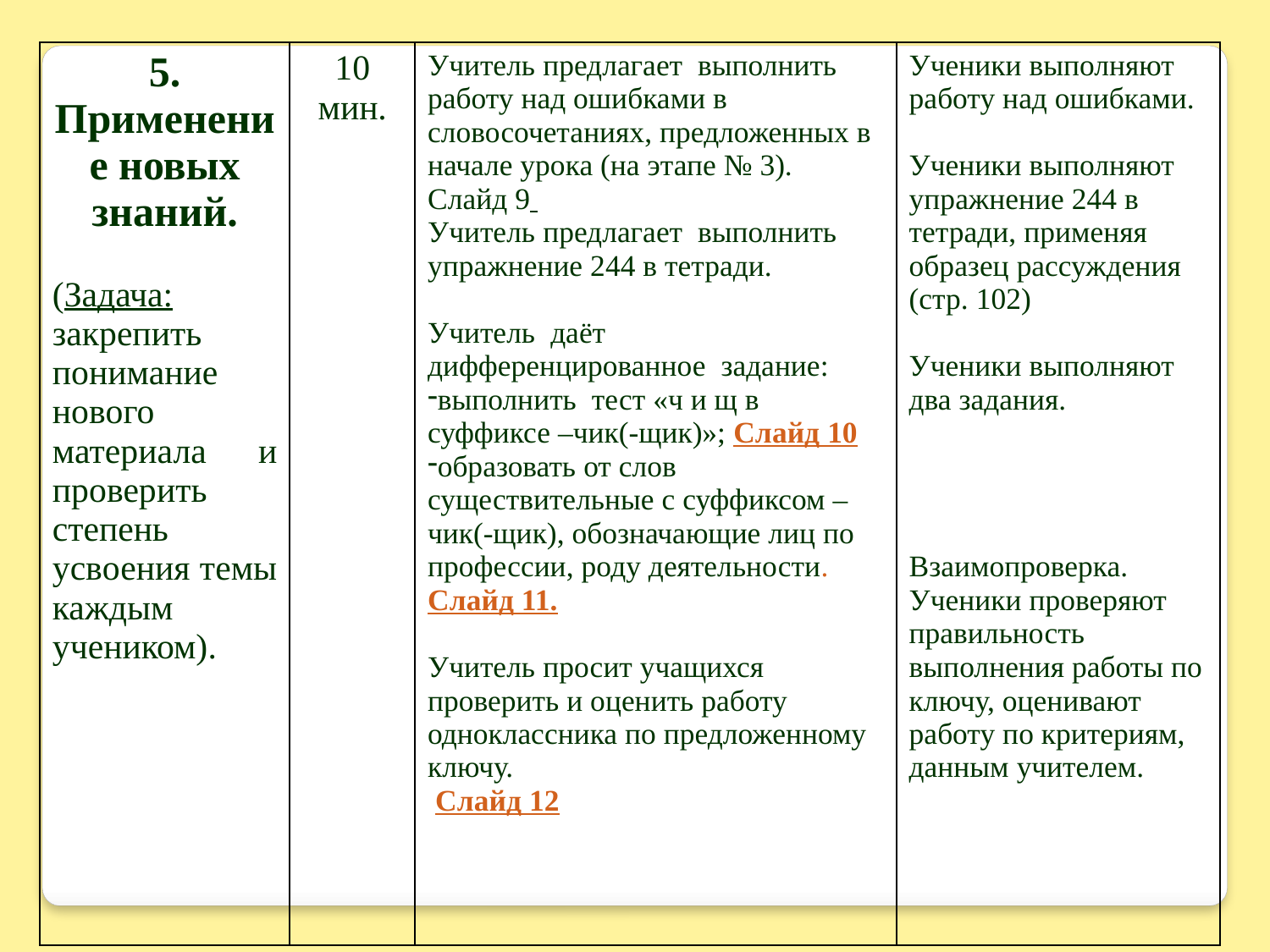

| 5. Применение новых знаний. (Задача: закрепить понимание нового материала и проверить степень усвоения темы каждым учеником). | 10 мин. | Учитель предлагает выполнить работу над ошибками в словосочетаниях, предложенных в начале урока (на этапе № 3). Слайд 9 Учитель предлагает выполнить упражнение 244 в тетради. Учитель даёт дифференцированное задание: выполнить тест «ч и щ в суффиксе –чик(-щик)»; Слайд 10 образовать от слов существительные с суффиксом –чик(-щик), обозначающие лиц по профессии, роду деятельности. Слайд 11. Учитель просит учащихся проверить и оценить работу одноклассника по предложенному ключу. Слайд 12 | Ученики выполняют работу над ошибками. Ученики выполняют упражнение 244 в тетради, применяя образец рассуждения (стр. 102) Ученики выполняют два задания. Взаимопроверка. Ученики проверяют правильность выполнения работы по ключу, оценивают работу по критериям, данным учителем. |
| --- | --- | --- | --- |
|  |  |  |  |